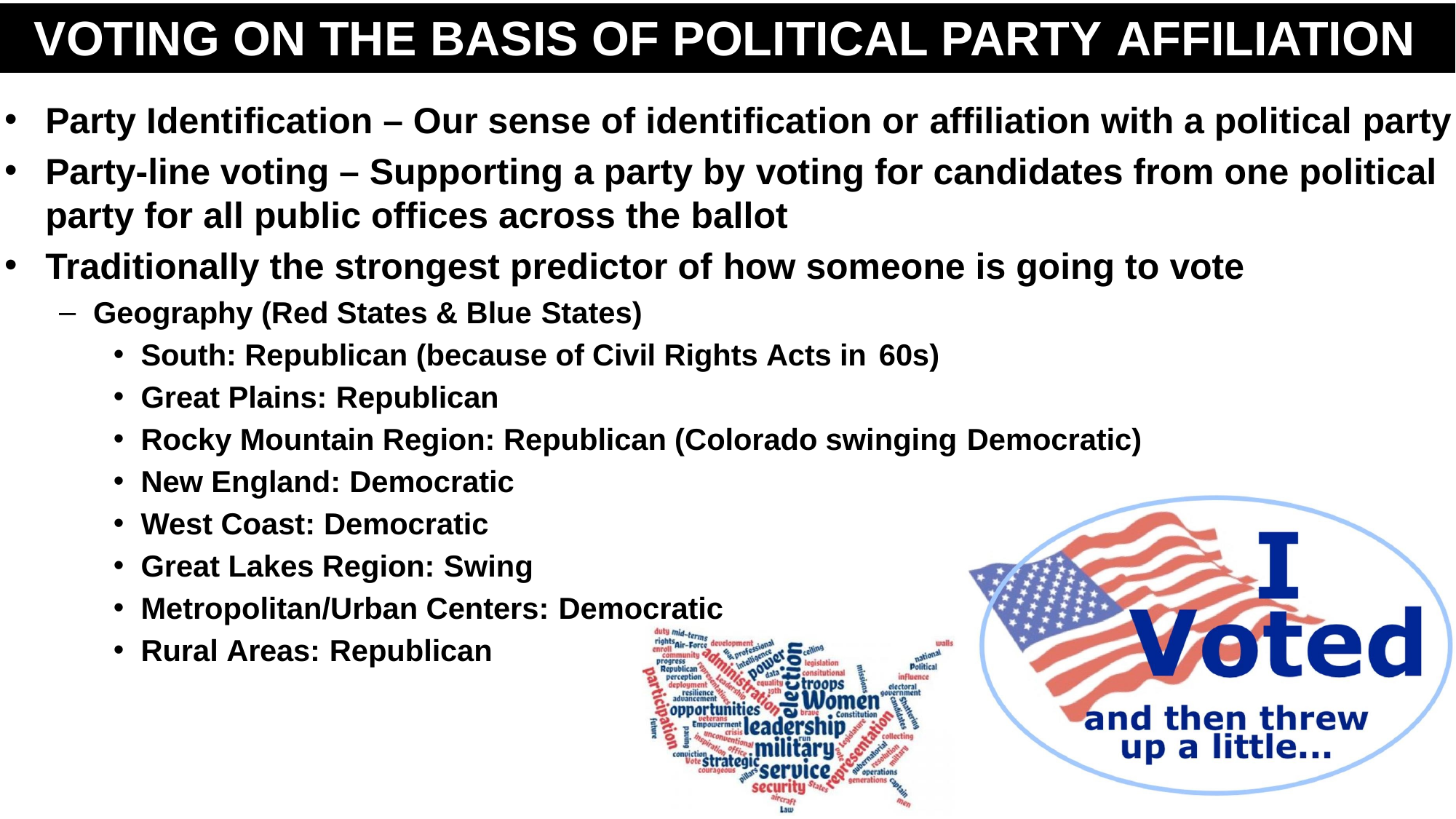

# VOTING ON THE BASIS OF POLITICAL PARTY AFFILIATION
Party Identification – Our sense of identification or affiliation with a political party
Party-line voting – Supporting a party by voting for candidates from one political party for all public offices across the ballot
Traditionally the strongest predictor of how someone is going to vote
Geography (Red States & Blue States)
South: Republican (because of Civil Rights Acts in 60s)
Great Plains: Republican
Rocky Mountain Region: Republican (Colorado swinging Democratic)
New England: Democratic
West Coast: Democratic
Great Lakes Region: Swing
Metropolitan/Urban Centers: Democratic
Rural Areas: Republican

17